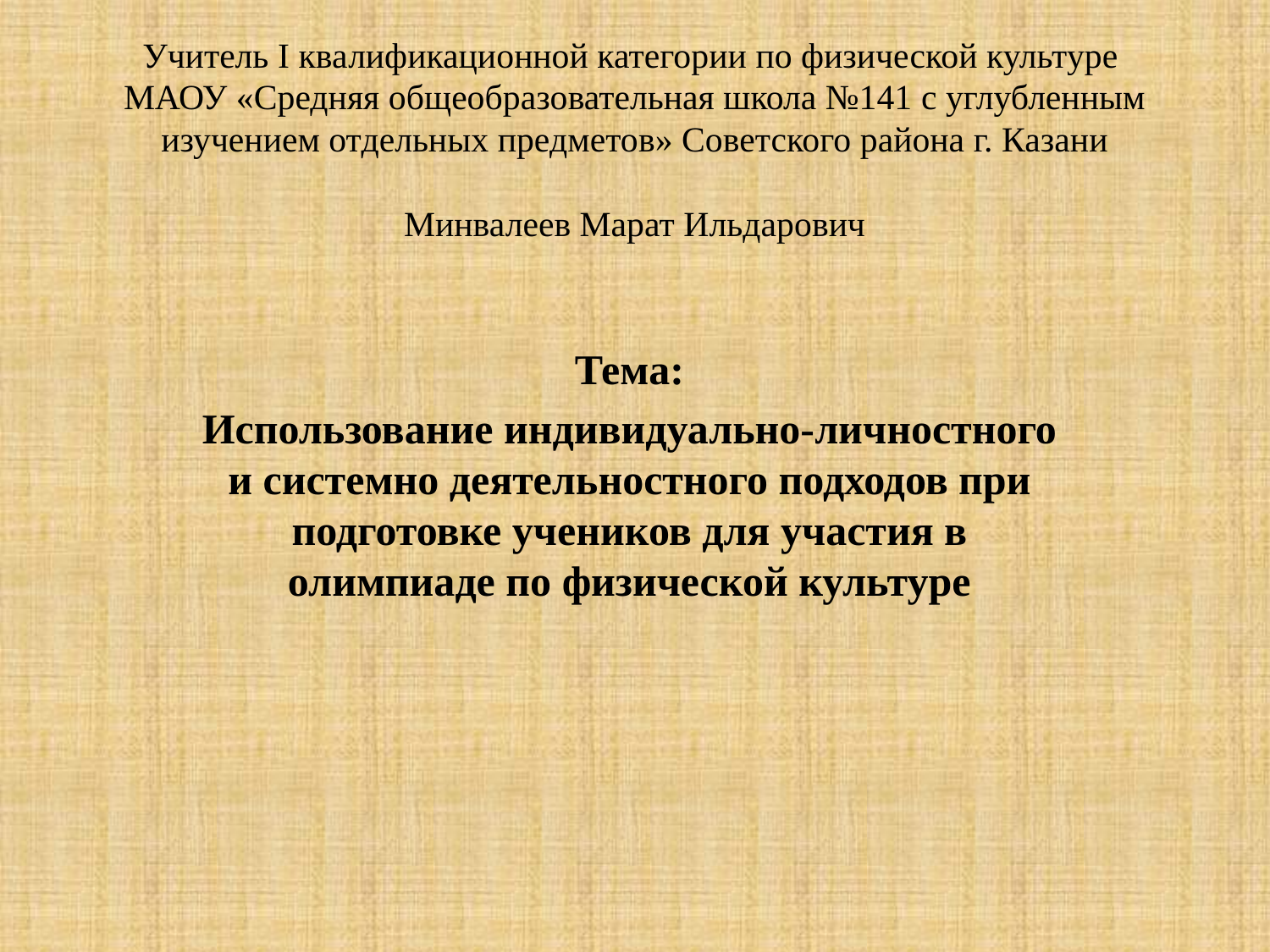

# Учитель I квалификационной категории по физической культуре МАОУ «Средняя общеобразовательная школа №141 с углубленным изучением отдельных предметов» Советского района г. Казани Минвалеев Марат Ильдарович
Тема:
Использование индивидуально-личностного и системно деятельностного подходов при подготовке учеников для участия в олимпиаде по физической культуре